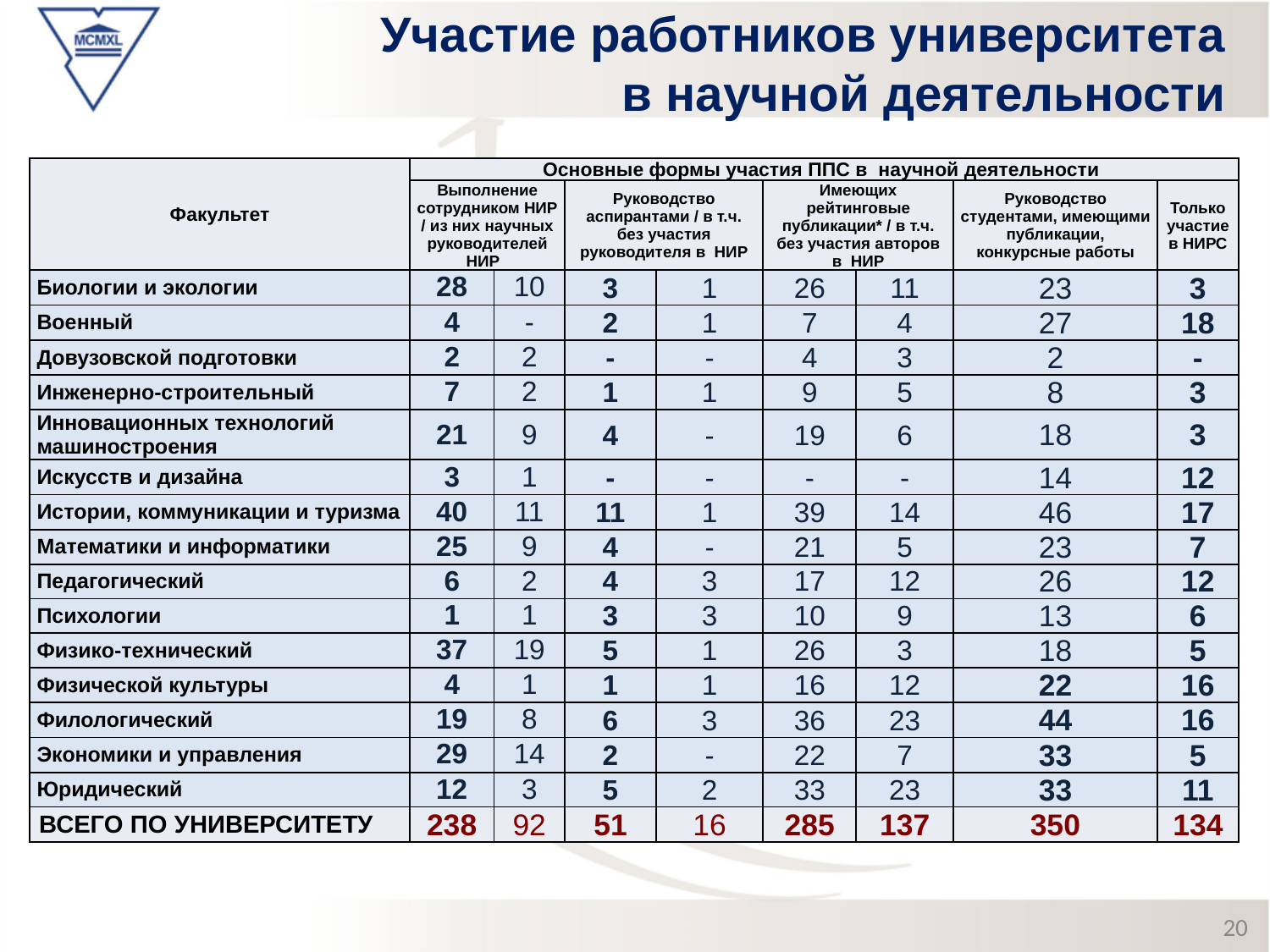

Участие работников университета
в научной деятельности
| Факультет | Основные формы участия ППС в научной деятельности |  |  |  |  |  |  |  |
| --- | --- | --- | --- | --- | --- | --- | --- | --- |
|  | Выполнение сотрудником НИР / из них научных руководителей НИР |  | Руководство аспирантами / в т.ч. без участия руководителя в НИР |  | Имеющих рейтинговые публикации\* / в т.ч. без участия авторов в НИР |  | Руководство студентами, имеющими публикации, конкурсные работы | Только участие в НИРС |
| Биологии и экологии | 28 | 10 | 3 | 1 | 26 | 11 | 23 | 3 |
| Военный | 4 | - | 2 | 1 | 7 | 4 | 27 | 18 |
| Довузовской подготовки | 2 | 2 | - | - | 4 | 3 | 2 | - |
| Инженерно-строительный | 7 | 2 | 1 | 1 | 9 | 5 | 8 | 3 |
| Инновационных технологий машиностроения | 21 | 9 | 4 | - | 19 | 6 | 18 | 3 |
| Искусств и дизайна | 3 | 1 | - | - | - | - | 14 | 12 |
| Истории, коммуникации и туризма | 40 | 11 | 11 | 1 | 39 | 14 | 46 | 17 |
| Математики и информатики | 25 | 9 | 4 | - | 21 | 5 | 23 | 7 |
| Педагогический | 6 | 2 | 4 | 3 | 17 | 12 | 26 | 12 |
| Психологии | 1 | 1 | 3 | 3 | 10 | 9 | 13 | 6 |
| Физико-технический | 37 | 19 | 5 | 1 | 26 | 3 | 18 | 5 |
| Физической культуры | 4 | 1 | 1 | 1 | 16 | 12 | 22 | 16 |
| Филологический | 19 | 8 | 6 | 3 | 36 | 23 | 44 | 16 |
| Экономики и управления | 29 | 14 | 2 | - | 22 | 7 | 33 | 5 |
| Юридический | 12 | 3 | 5 | 2 | 33 | 23 | 33 | 11 |
| ВСЕГО ПО УНИВЕРСИТЕТУ | 238 | 92 | 51 | 16 | 285 | 137 | 350 | 134 |
20